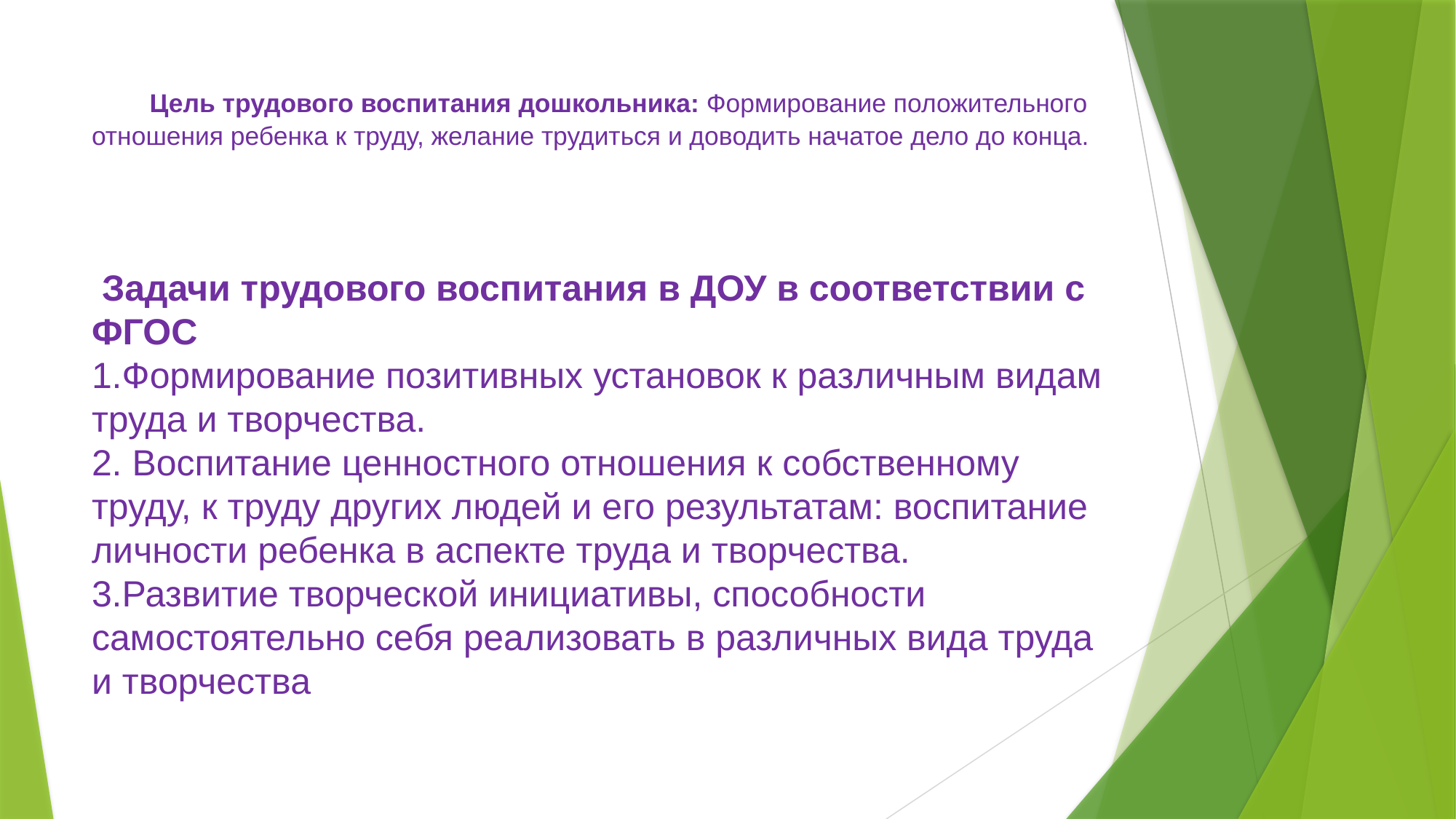

# Цель трудового воспитания дошкольника: Формирование положительного отношения ребенка к труду, желание трудиться и доводить начатое дело до конца.
 Задачи трудового воспитания в ДОУ в соответствии с ФГОС
1.Формирование позитивных установок к различным видам труда и творчества.
2. Воспитание ценностного отношения к собственному труду, к труду других людей и его результатам: воспитание личности ребенка в аспекте труда и творчества.
3.Развитие творческой инициативы, способности самостоятельно себя реализовать в различных вида труда и творчества